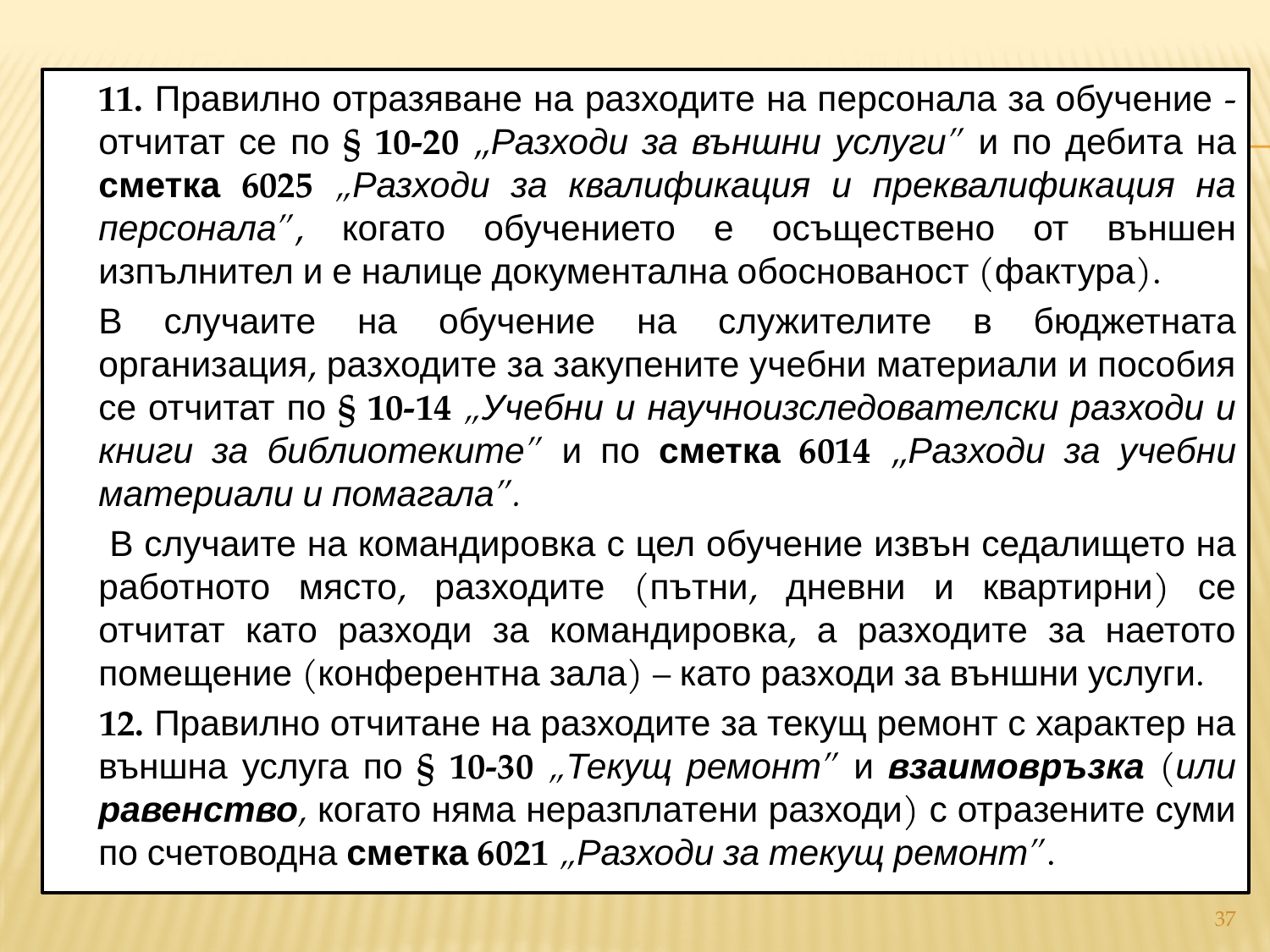

#
		11. Правилно отразяване на разходите на персонала за обучение - отчитат се по § 10-20 „Разходи за външни услуги” и по дебита на сметка 6025 „Разходи за квалификация и преквалификация на персонала”, когато обучението е осъществено от външен изпълнител и е налице документална обоснованост (фактура).
		В случаите на обучение на служителите в бюджетната организация, разходите за закупените учебни материали и пособия се отчитат по § 10-14 „Учебни и научноизследователски разходи и книги за библиотеките” и по сметка 6014 „Разходи за учебни материали и помагала”.
		 В случаите на командировка с цел обучение извън седалището на работното място, разходите (пътни, дневни и квартирни) се отчитат като разходи за командировка, а разходите за наетото помещение (конферентна зала) – като разходи за външни услуги.
 		12. Правилно отчитане на разходите за текущ ремонт с характер на външна услуга по § 10-30 „Текущ ремонт” и взаимовръзка (или равенство, когато няма неразплатени разходи) с отразените суми по счетоводна сметка 6021 „Разходи за текущ ремонт”.
37